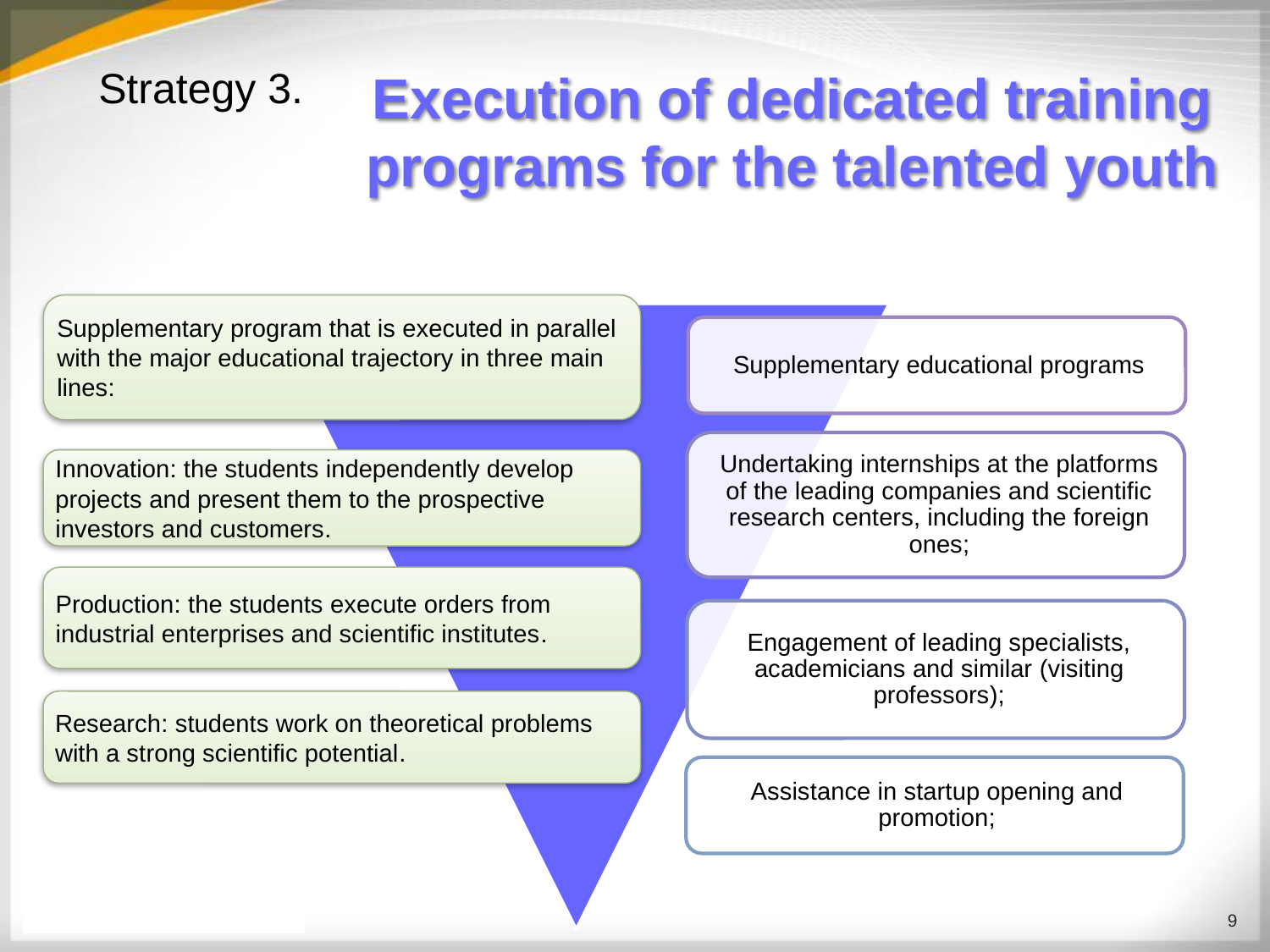

Strategy 3.
# Execution of dedicated training programs for the talented youth
Supplementary program that is executed in parallel with the major educational trajectory in three main lines:
Supplementary educational programs
Undertaking internships at the platforms of the leading companies and scientific research centers, including the foreign ones;
Engagement of leading specialists, academicians and similar (visiting professors);
Assistance in startup opening and promotion;

Innovation: the students independently develop projects and present them to the prospective investors and customers.
Production: the students execute orders from industrial enterprises and scientific institutes.

Research: students work on theoretical problems with a strong scientific potential.

9